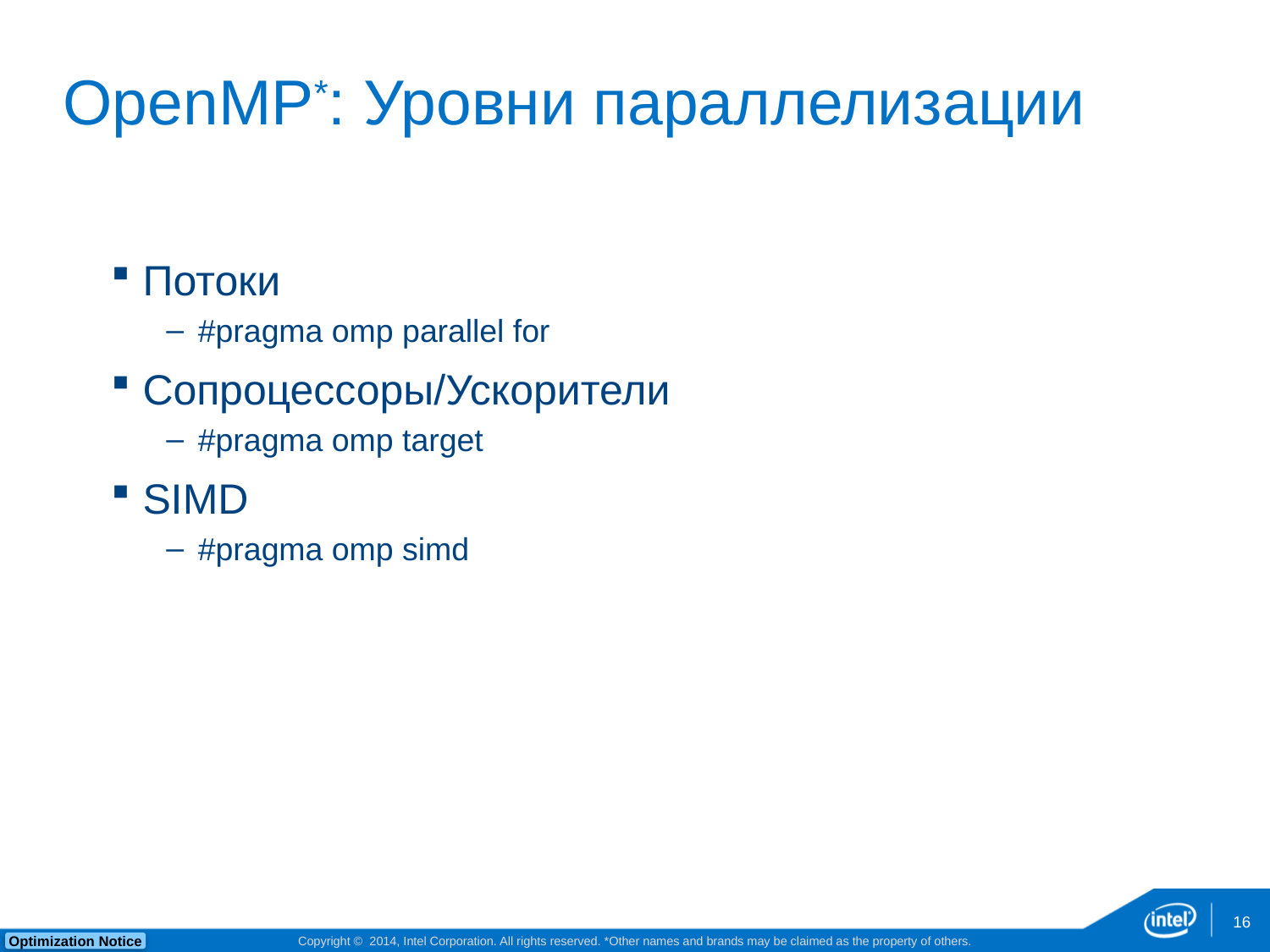

# OpenMP*: Уровни параллелизации
Потоки
#pragma omp parallel for
Сопроцессоры/Ускорители
#pragma omp target
SIMD
#pragma omp simd
16